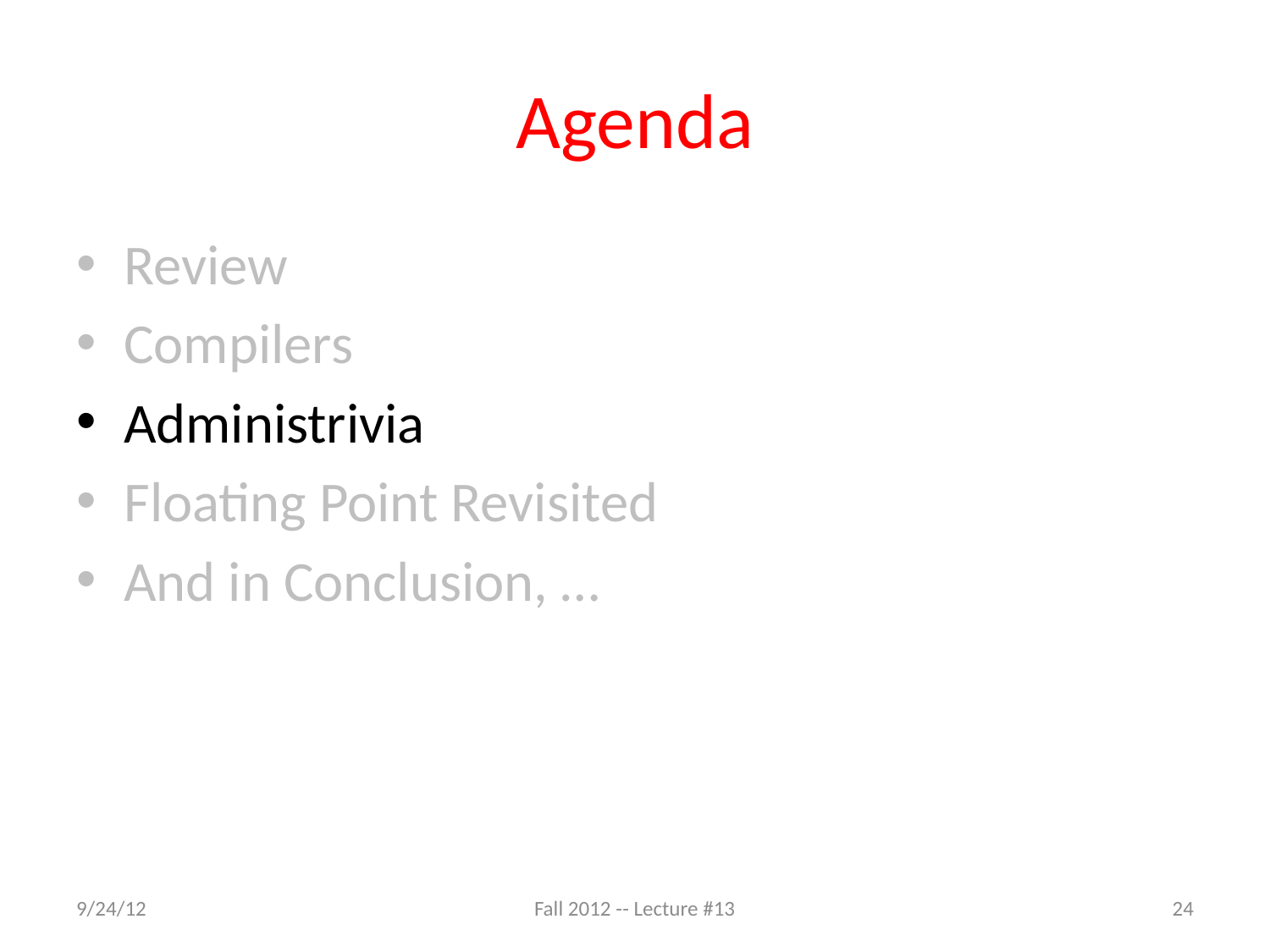

# Agenda
Review
Compilers
Administrivia
Floating Point Revisited
And in Conclusion, …
9/24/12
Fall 2012 -- Lecture #13
24